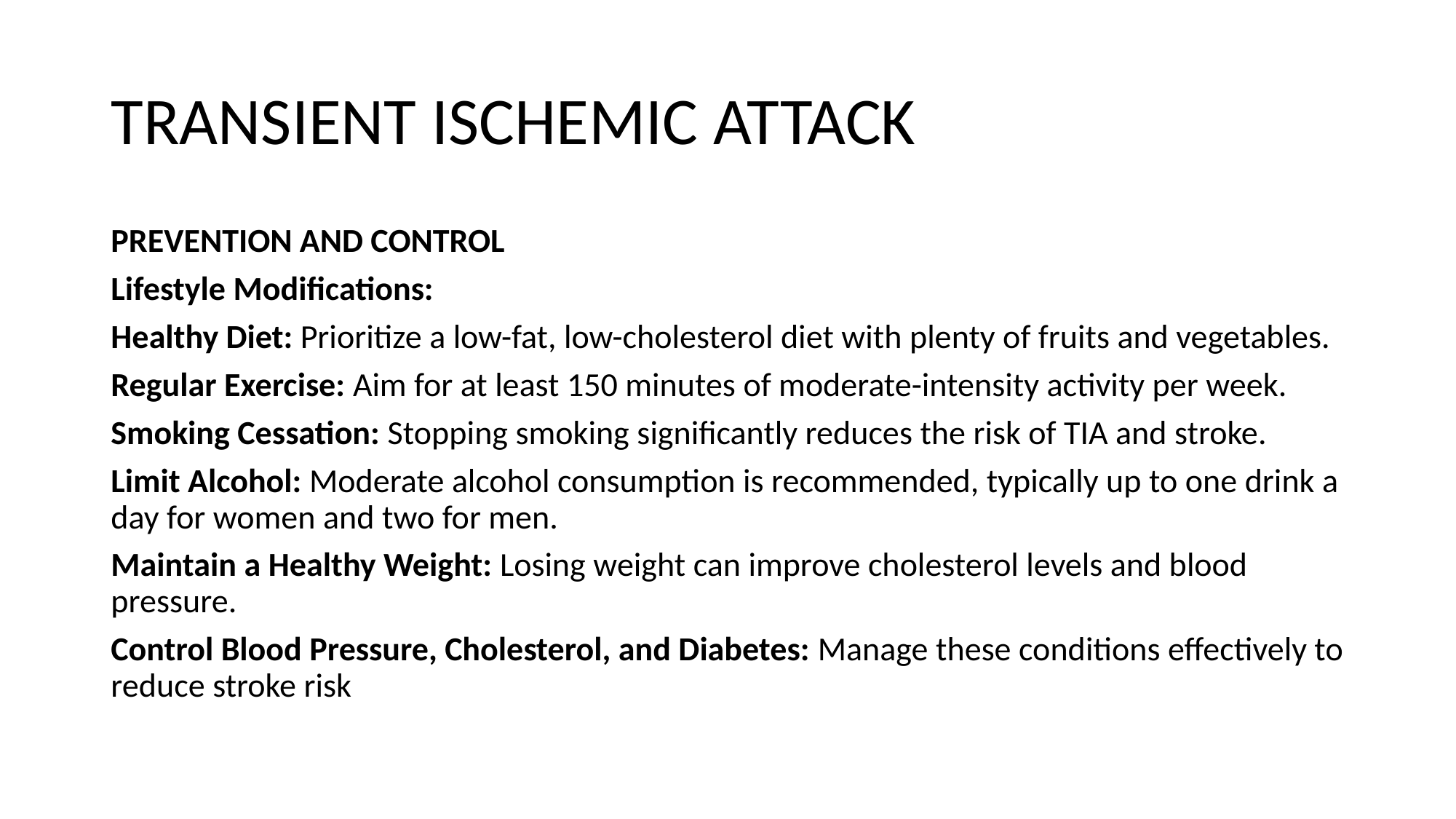

# TRANSIENT ISCHEMIC ATTACK
PREVENTION AND CONTROL
Lifestyle Modifications:
Healthy Diet: Prioritize a low-fat, low-cholesterol diet with plenty of fruits and vegetables.
Regular Exercise: Aim for at least 150 minutes of moderate-intensity activity per week.
Smoking Cessation: Stopping smoking significantly reduces the risk of TIA and stroke.
Limit Alcohol: Moderate alcohol consumption is recommended, typically up to one drink a day for women and two for men.
Maintain a Healthy Weight: Losing weight can improve cholesterol levels and blood pressure.
Control Blood Pressure, Cholesterol, and Diabetes: Manage these conditions effectively to reduce stroke risk